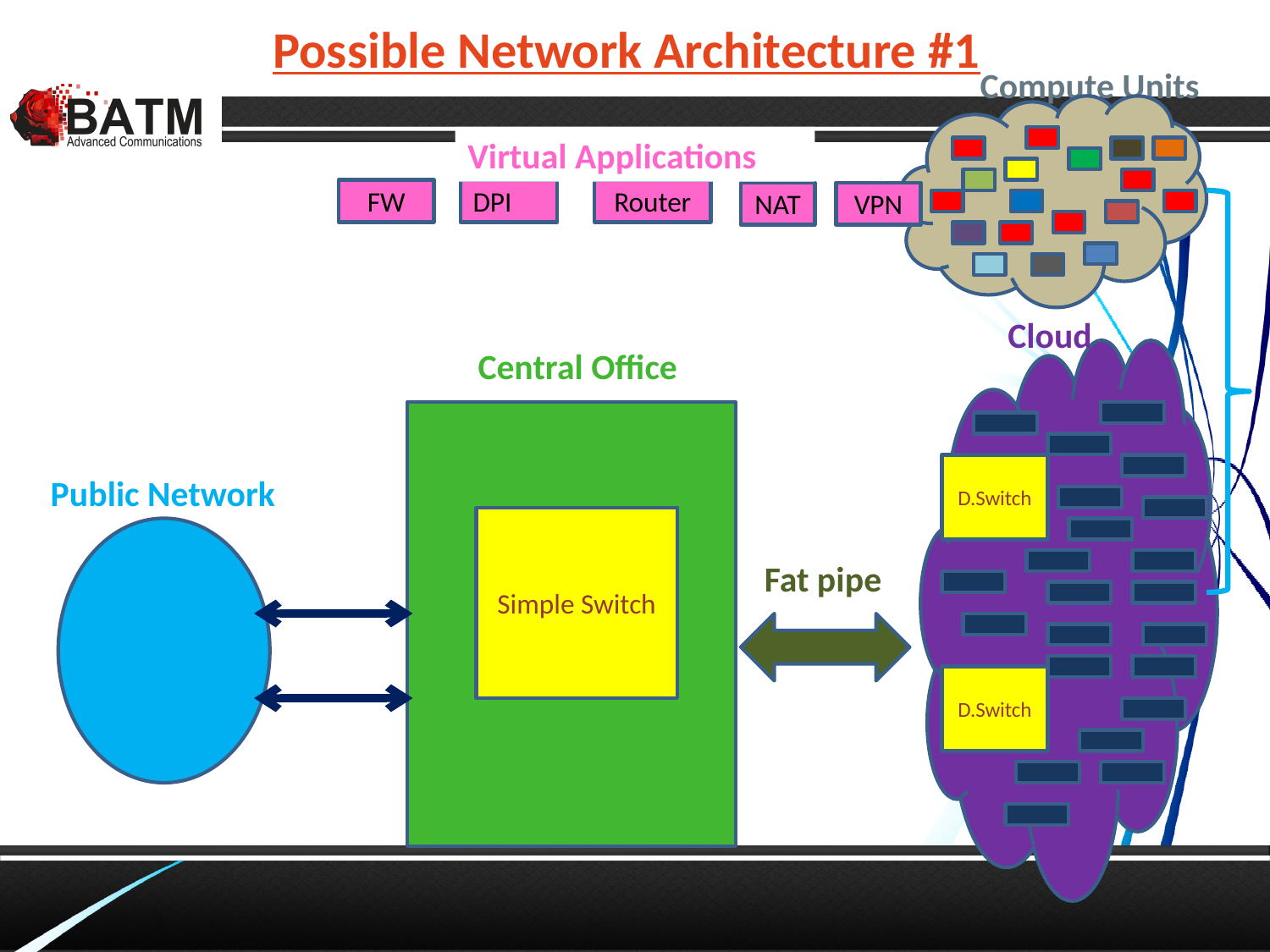

Possible Network Architecture #1
Compute Units

Virtual Applications

FW
DPI
Router
NAT
VPN

Cloud
Central Office

D.Switch

Public Network

Simple Switch

Fat pipe

D.Switch